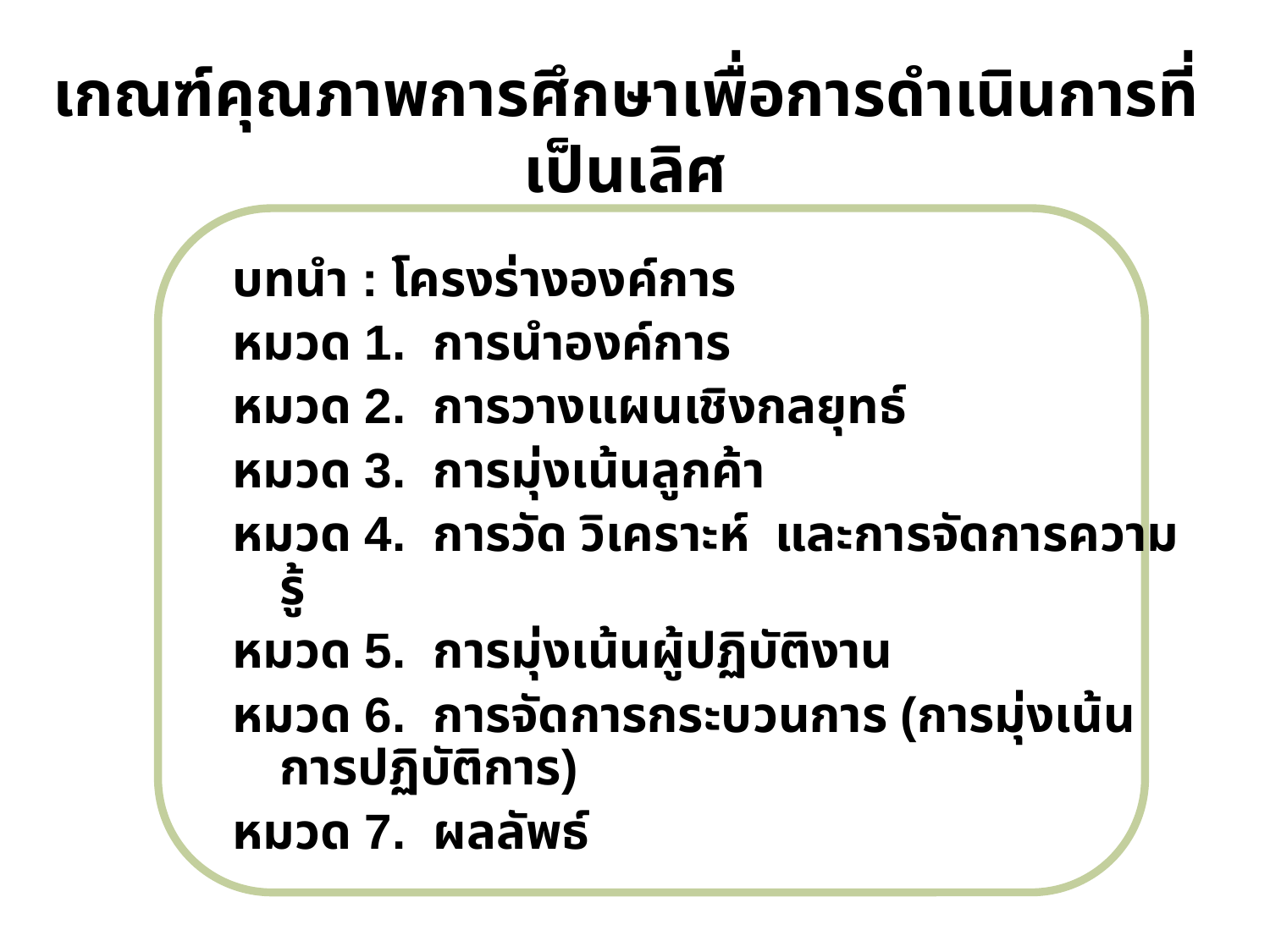

เกณฑ์คุณภาพการศึกษาเพื่อการดำเนินการที่เป็นเลิศ

บทนำ : โครงร่างองค์การ
หมวด 1.  การนำองค์การ
หมวด 2.  การวางแผนเชิงกลยุทธ์
หมวด 3.  การมุ่งเน้นลูกค้า
หมวด 4.  การวัด วิเคราะห์  และการจัดการความรู้
หมวด 5.  การมุ่งเน้นผู้ปฏิบัติงาน
หมวด 6.  การจัดการกระบวนการ (การมุ่งเน้นการปฏิบัติการ)
หมวด 7.  ผลลัพธ์